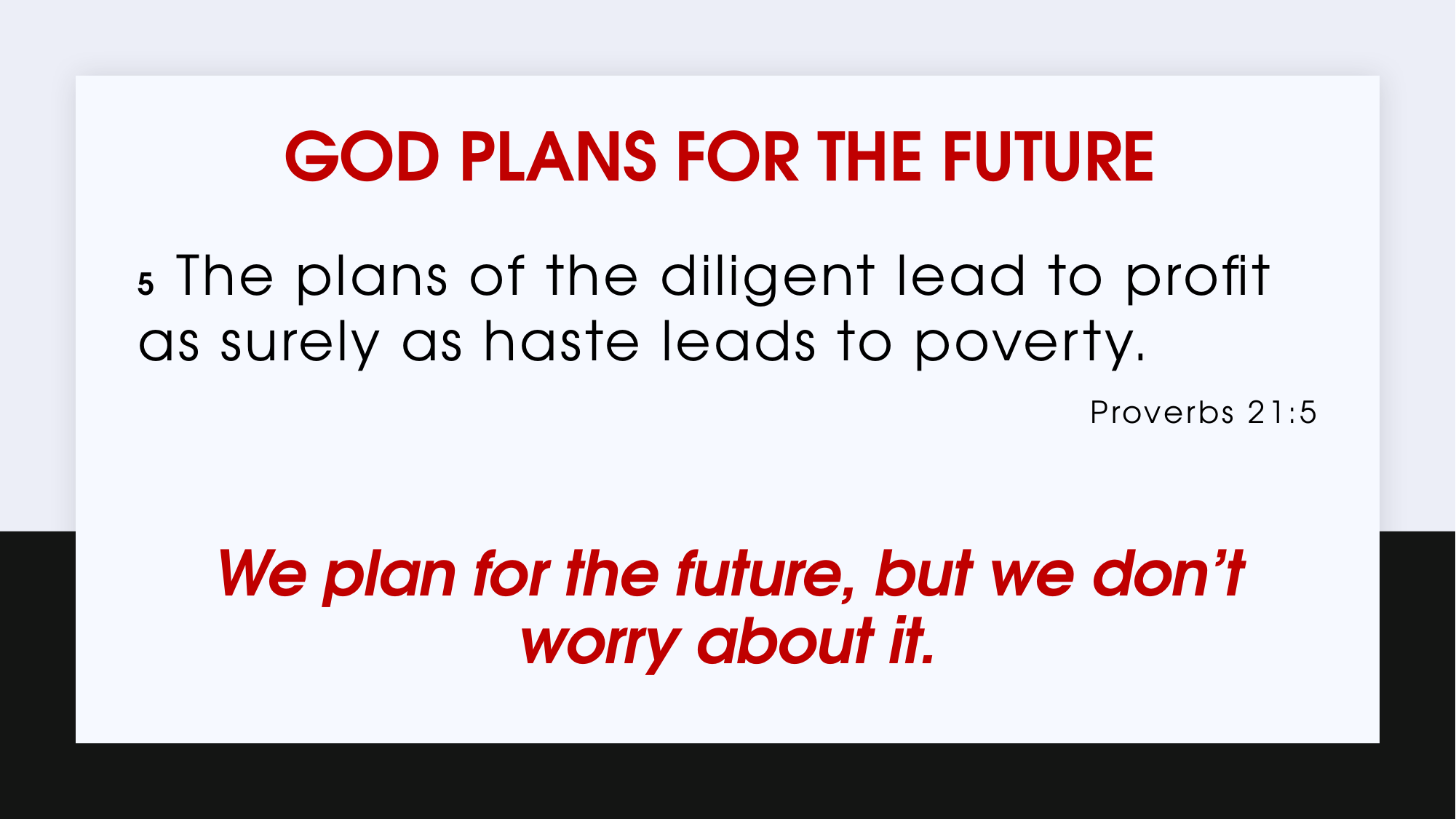

# God plans for the future
5 The plans of the diligent lead to profit as surely as haste leads to poverty.
Proverbs 21:5
We plan for the future, but we don’t worry about it.